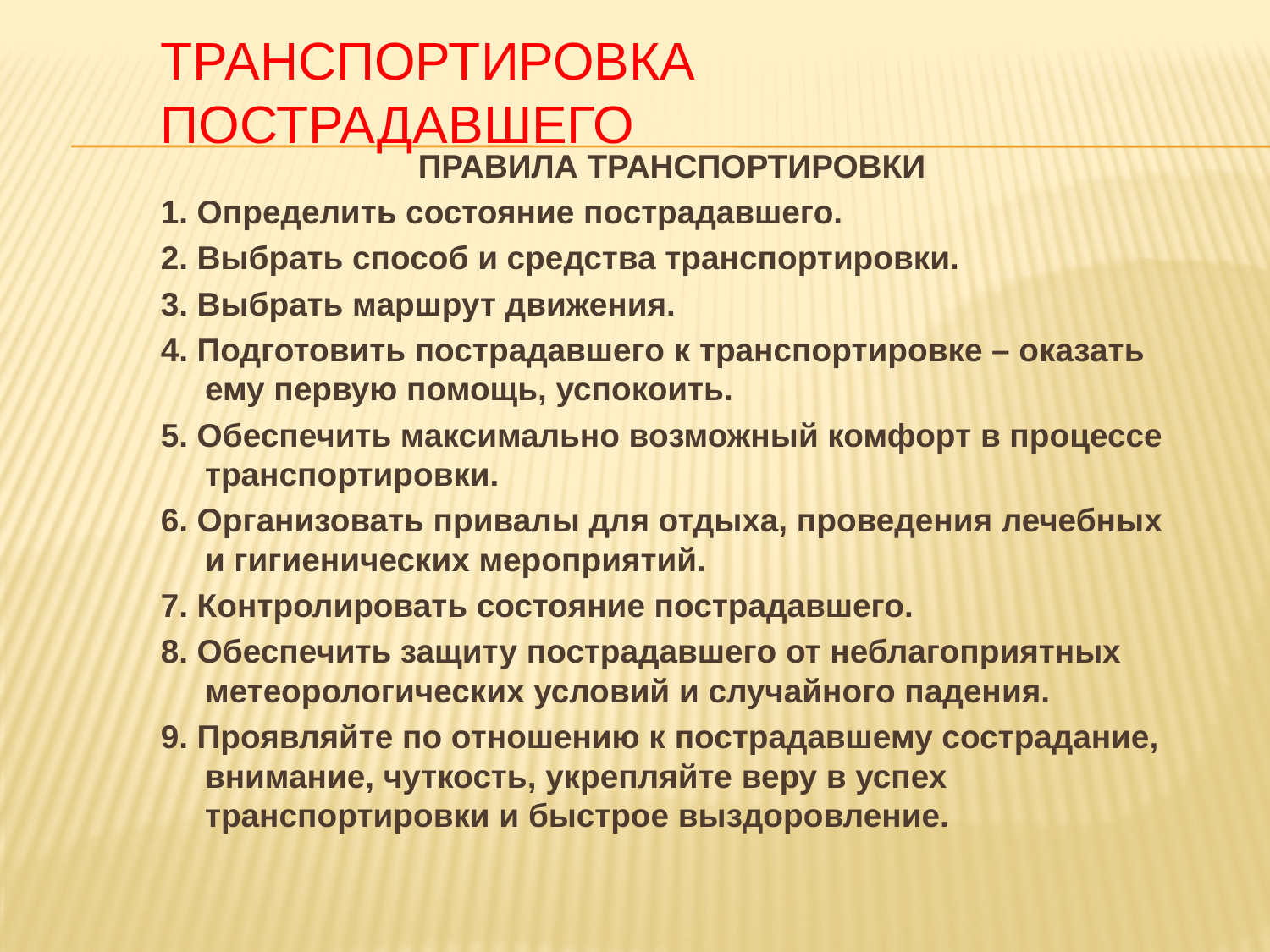

# ТРАНСПОРТИРОВКА ПОСТРАДАВШЕГО
ПРАВИЛА ТРАНСПОРТИРОВКИ
1. Определить состояние пострадавшего.
2. Выбрать способ и средства транспортировки.
3. Выбрать маршрут движения.
4. Подготовить пострадавшего к транспортировке – оказать ему первую помощь, успокоить.
5. Обеспечить максимально возможный комфорт в процессе транспортировки.
6. Организовать привалы для отдыха, проведения лечебных и гигиенических мероприятий.
7. Контролировать состояние пострадавшего.
8. Обеспечить защиту пострадавшего от неблагоприятных метеорологических условий и случайного падения.
9. Проявляйте по отношению к пострадавшему сострадание, внимание, чуткость, укрепляйте веру в успех транспортировки и быстрое выздоровление.